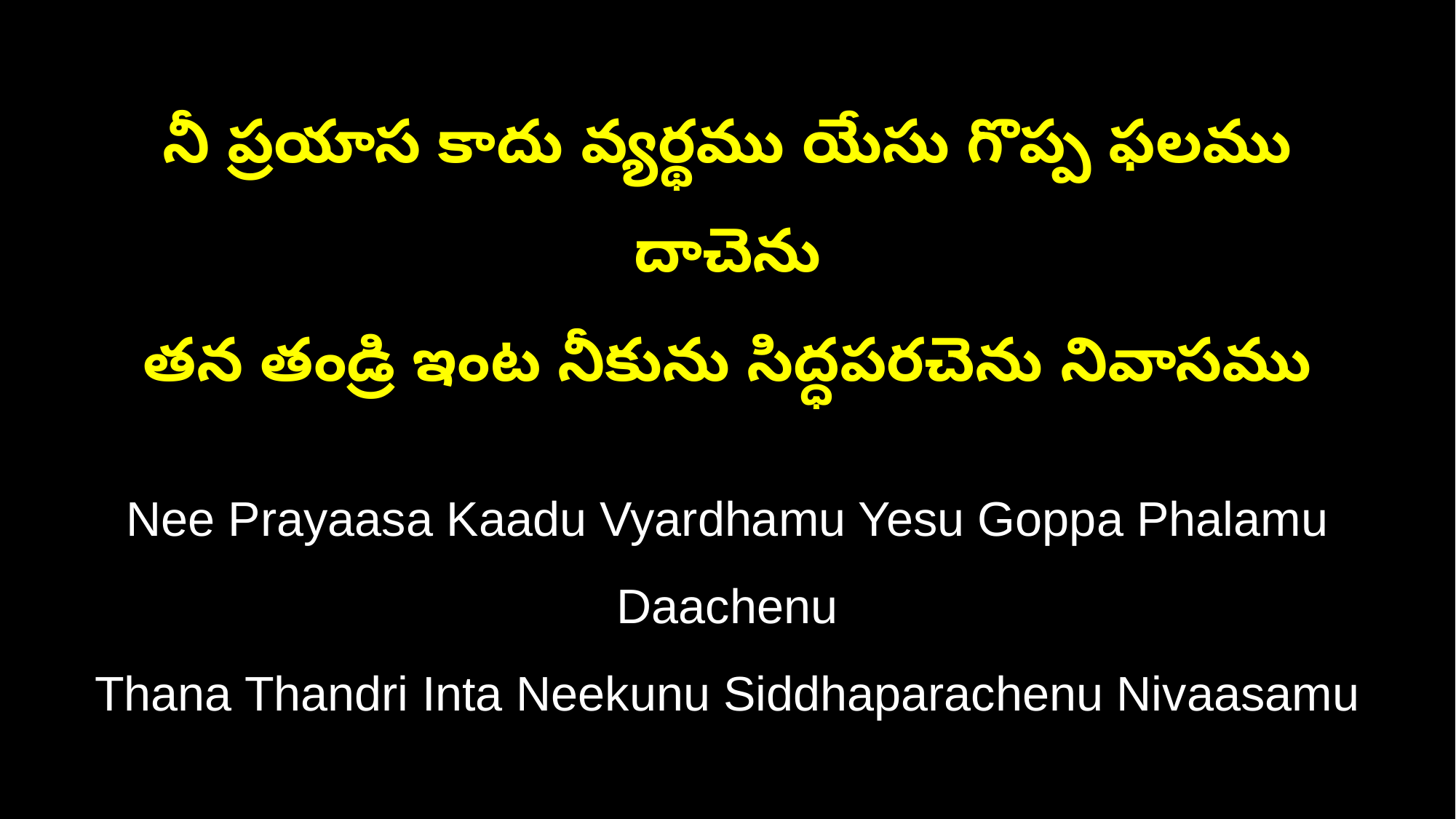

నీ ప్రయాస కాదు వ్యర్థము యేసు గొప్ప ఫలము దాచెను
తన తండ్రి ఇంట నీకును సిద్ధపరచెను నివాసము
Nee Prayaasa Kaadu Vyardhamu Yesu Goppa Phalamu Daachenu
Thana Thandri Inta Neekunu Siddhaparachenu Nivaasamu